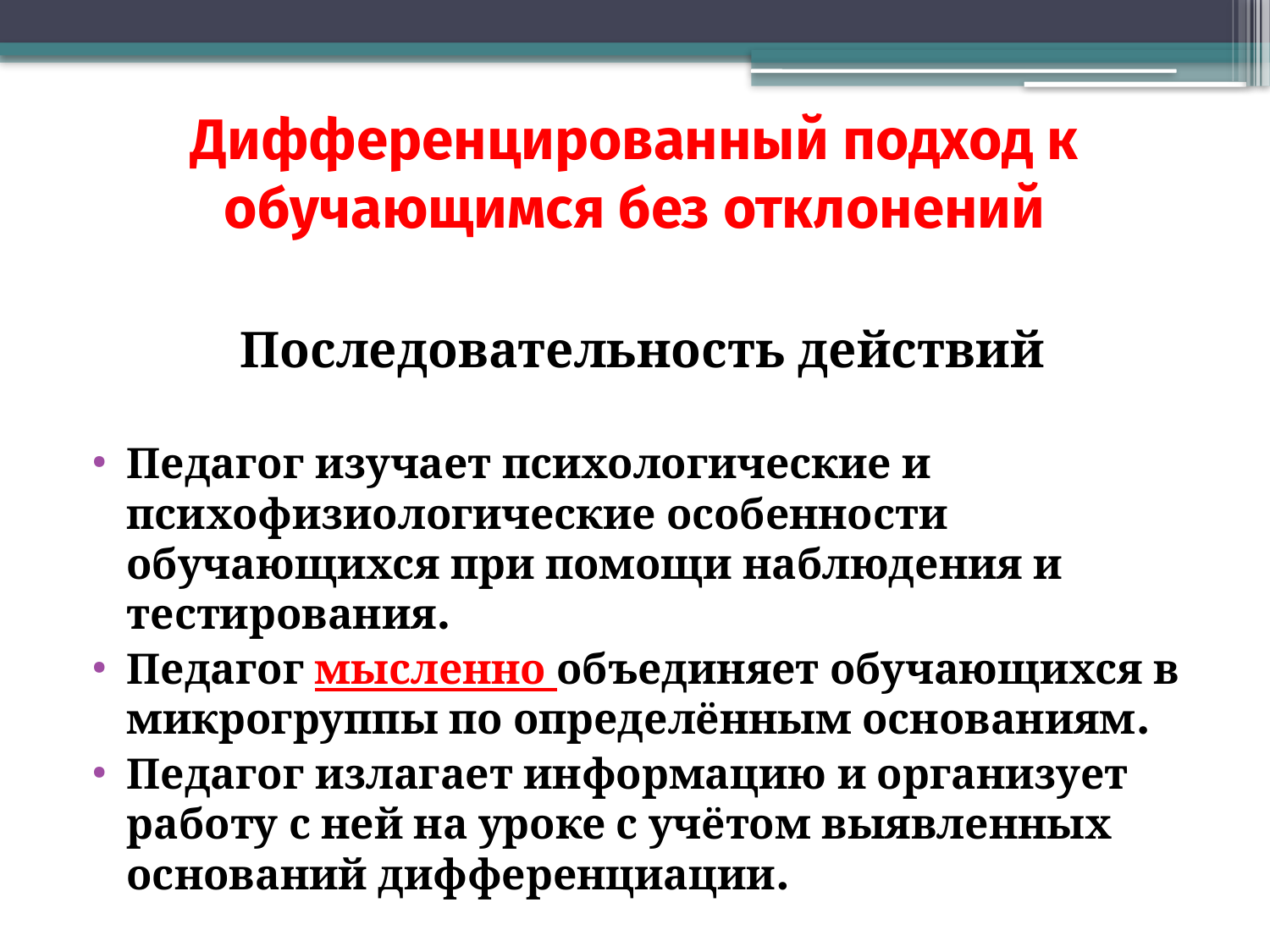

# Дифференцированный подход к обучающимся без отклонений
Последовательность действий

Педагог изучает психологические и психофизиологические особенности обучающихся при помощи наблюдения и тестирования.
Педагог мысленно объединяет обучающихся в микрогруппы по определённым основаниям.
Педагог излагает информацию и организует работу с ней на уроке с учётом выявленных оснований дифференциации.